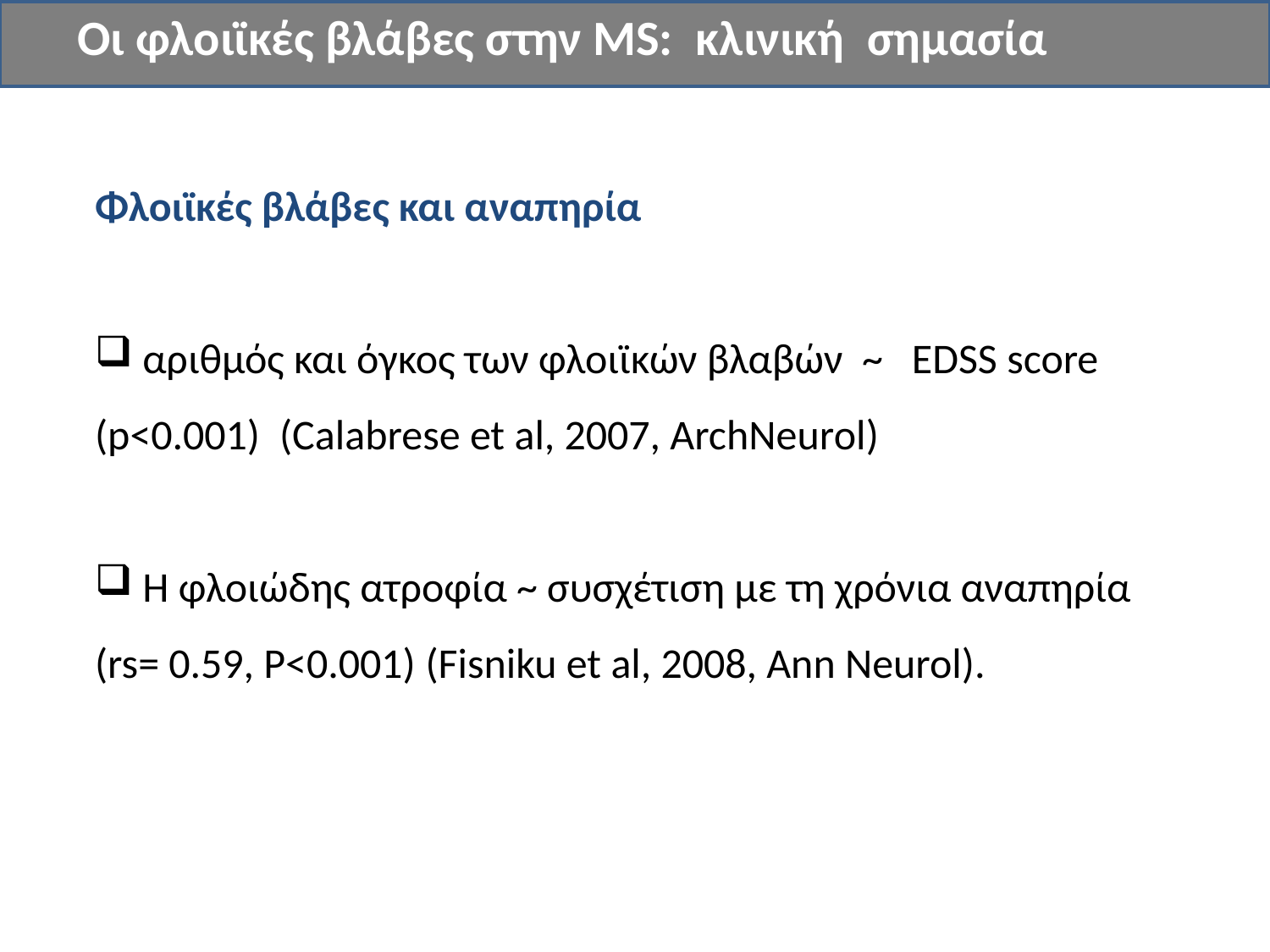

Οι φλοιϊκές βλάβες στην MS:  κλινική  σημασία

Φλοιϊκές βλάβες και αναπηρία

 αριθμός και όγκος των φλοιϊκών βλαβών  ~   EDSS score        (p<0.001)  (Calabrese et al, 2007, ArchNeurol)

 Η φλοιώδης ατροφία ~ συσχέτιση με τη χρόνια αναπηρία (rs= 0.59, P<0.001) (Fisniku et al, 2008, Ann Neurol).